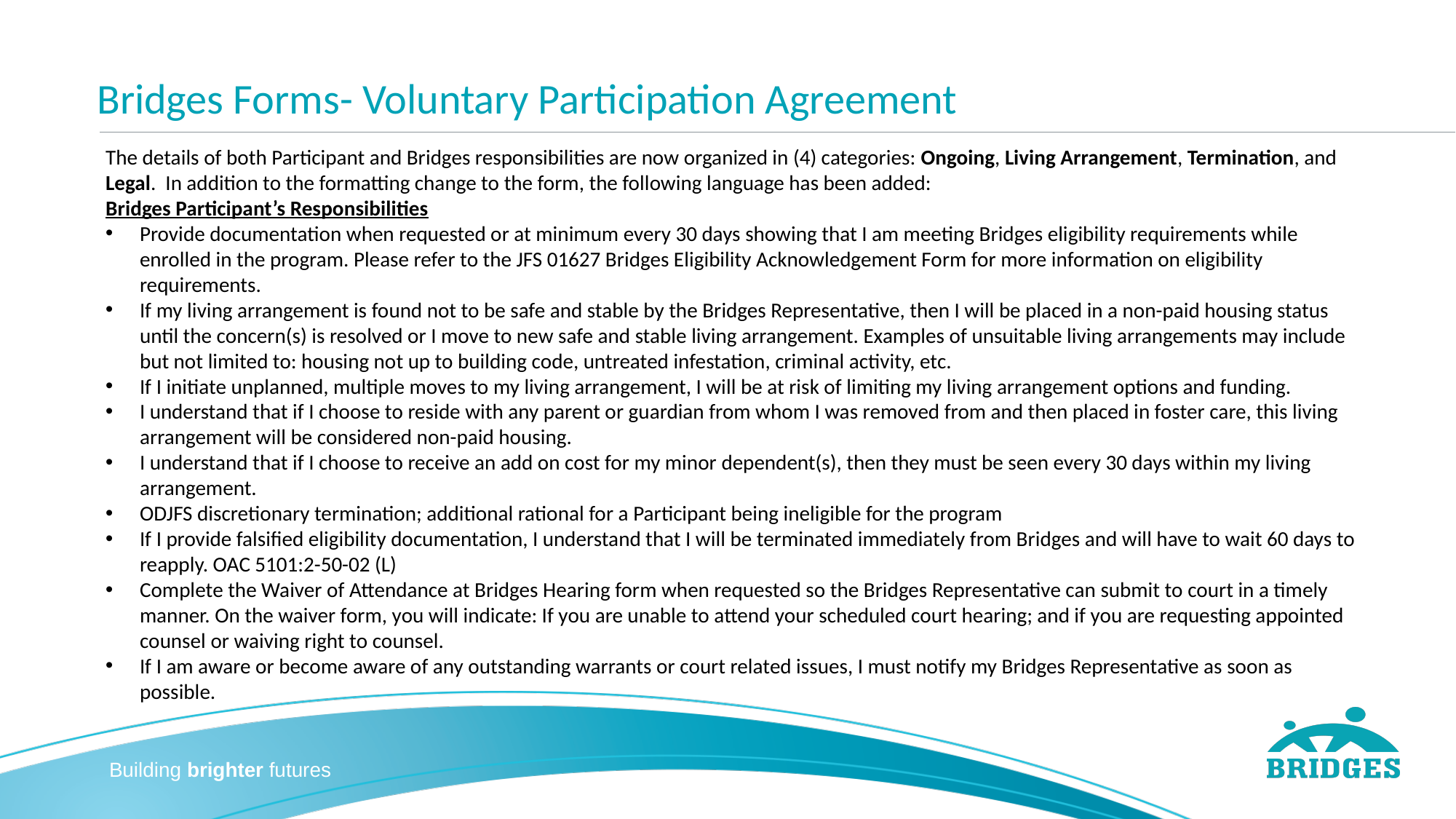

# Bridges Forms- Voluntary Participation Agreement
The details of both Participant and Bridges responsibilities are now organized in (4) categories: Ongoing, Living Arrangement, Termination, and Legal.  In addition to the formatting change to the form, the following language has been added:
Bridges Participant’s Responsibilities
Provide documentation when requested or at minimum every 30 days showing that I am meeting Bridges eligibility requirements while enrolled in the program. Please refer to the JFS 01627 Bridges Eligibility Acknowledgement Form for more information on eligibility requirements.
If my living arrangement is found not to be safe and stable by the Bridges Representative, then I will be placed in a non-paid housing status until the concern(s) is resolved or I move to new safe and stable living arrangement. Examples of unsuitable living arrangements may include but not limited to: housing not up to building code, untreated infestation, criminal activity, etc.
If I initiate unplanned, multiple moves to my living arrangement, I will be at risk of limiting my living arrangement options and funding.
I understand that if I choose to reside with any parent or guardian from whom I was removed from and then placed in foster care, this living arrangement will be considered non-paid housing.
I understand that if I choose to receive an add on cost for my minor dependent(s), then they must be seen every 30 days within my living arrangement.
ODJFS discretionary termination; additional rational for a Participant being ineligible for the program
If I provide falsified eligibility documentation, I understand that I will be terminated immediately from Bridges and will have to wait 60 days to reapply. OAC 5101:2-50-02 (L)
Complete the Waiver of Attendance at Bridges Hearing form when requested so the Bridges Representative can submit to court in a timely manner. On the waiver form, you will indicate: If you are unable to attend your scheduled court hearing; and if you are requesting appointed counsel or waiving right to counsel.
If I am aware or become aware of any outstanding warrants or court related issues, I must notify my Bridges Representative as soon as possible.